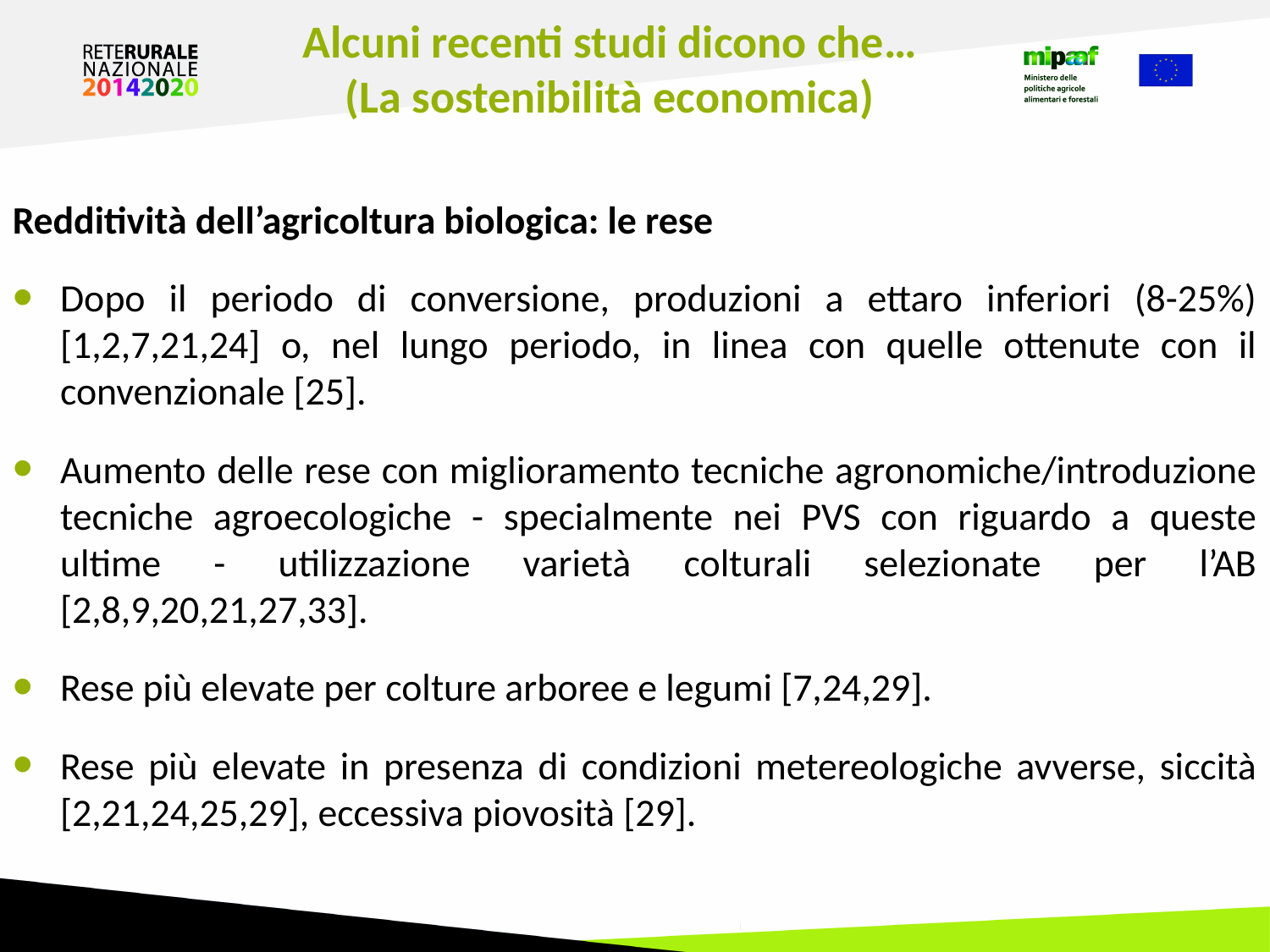

Alcuni recenti studi dicono che…
(La sostenibilità economica)
Redditività dell’agricoltura biologica: le rese
Dopo il periodo di conversione, produzioni a ettaro inferiori (8-25%) [1,2,7,21,24] o, nel lungo periodo, in linea con quelle ottenute con il convenzionale [25].
Aumento delle rese con miglioramento tecniche agronomiche/introduzione tecniche agroecologiche - specialmente nei PVS con riguardo a queste ultime - utilizzazione varietà colturali selezionate per l’AB [2,8,9,20,21,27,33].
Rese più elevate per colture arboree e legumi [7,24,29].
Rese più elevate in presenza di condizioni metereologiche avverse, siccità [2,21,24,25,29], eccessiva piovosità [29].